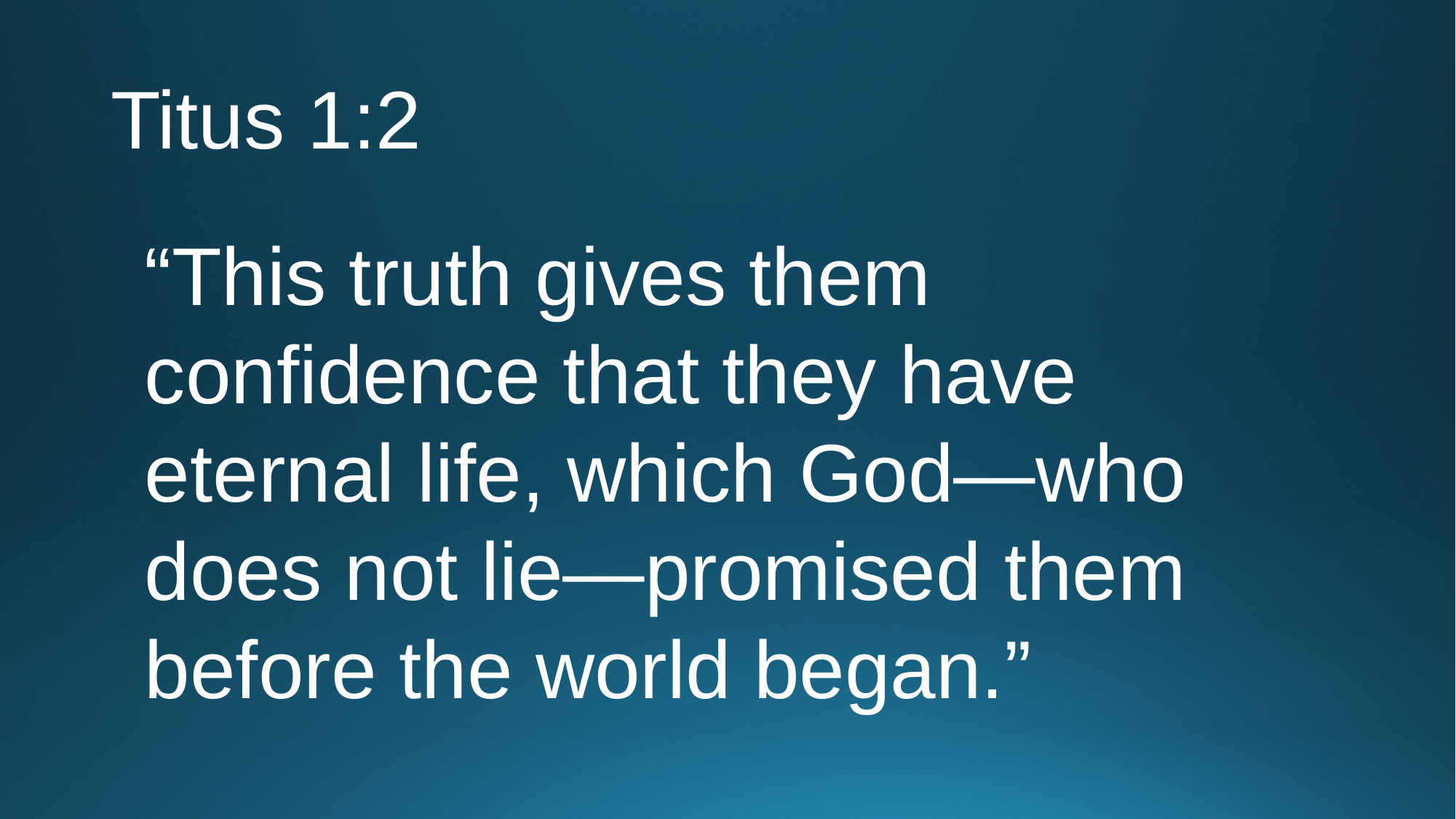

# Titus 1:2
“This truth gives them confidence that they have eternal life, which God—who does not lie—promised them before the world began.”